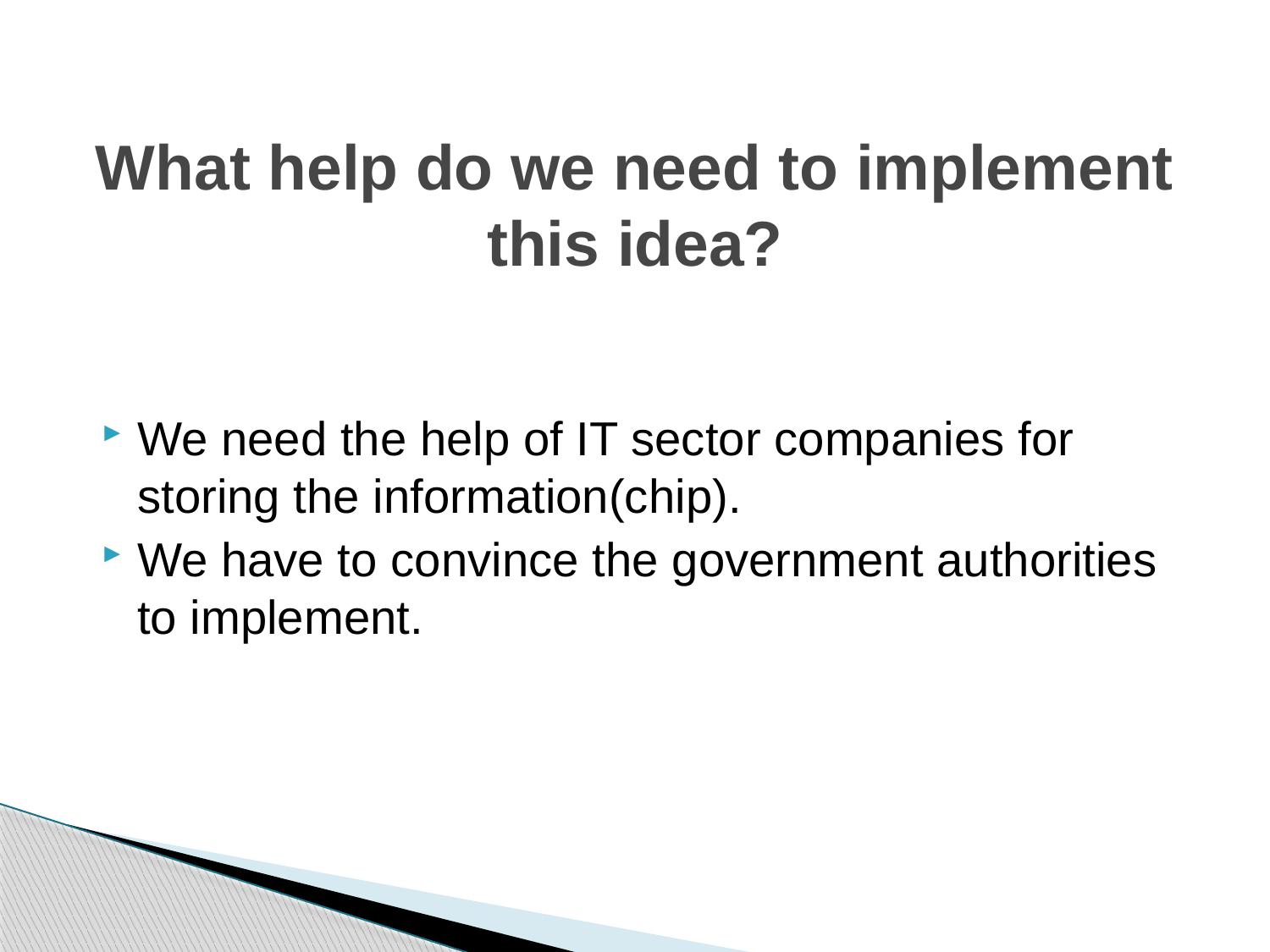

# What help do we need to implement this idea?
We need the help of IT sector companies for storing the information(chip).
We have to convince the government authorities to implement.